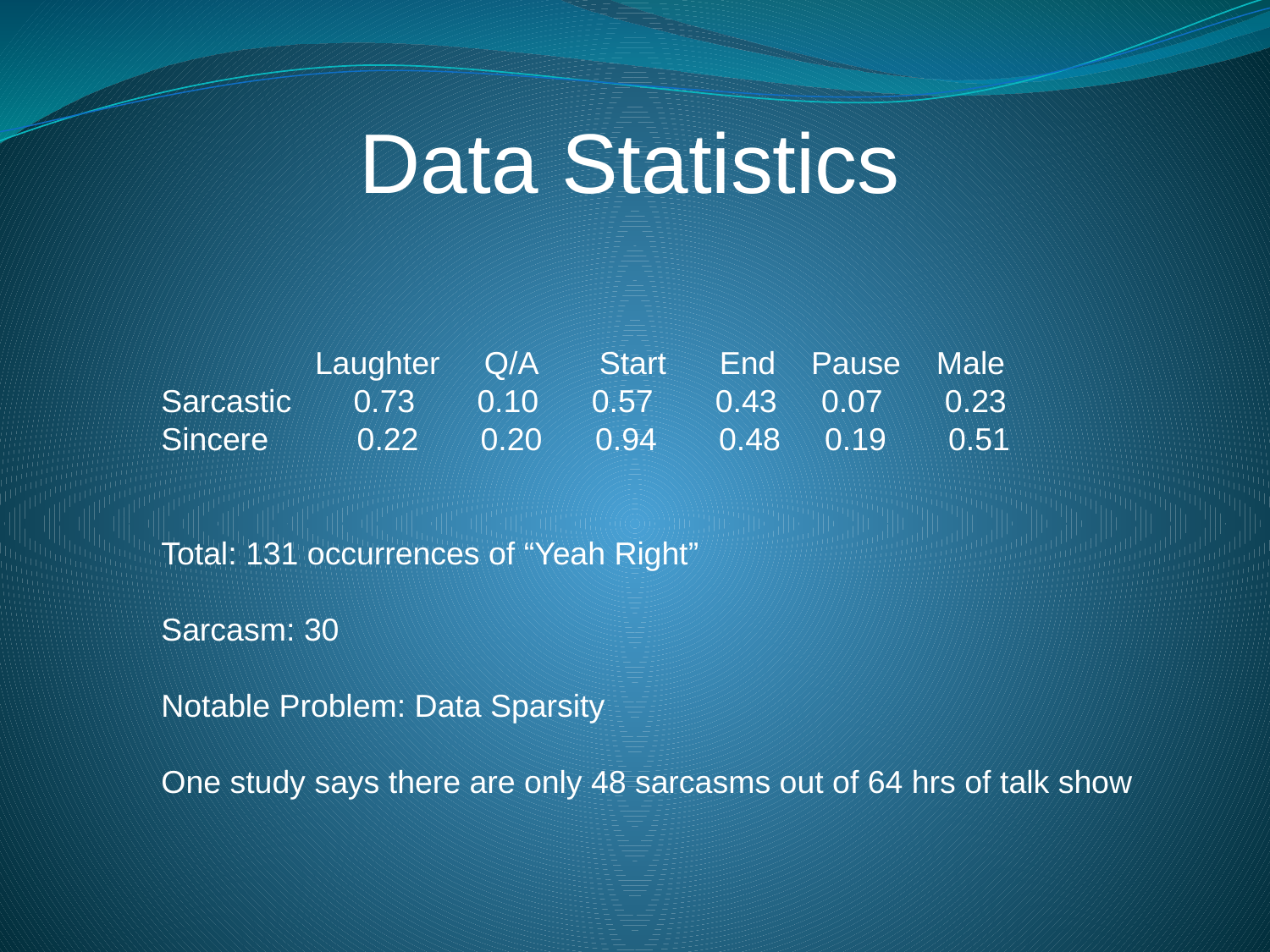

Data Statistics
	   Laughter     Q/A       Start      End    Pause    Male
Sarcastic       0.73       0.10      0.57       0.43     0.07       0.23
Sincere          0.22       0.20      0.94       0.48     0.19       0.51

Total: 131 occurrences of “Yeah Right”

Sarcasm: 30

Notable Problem: Data Sparsity

One study says there are only 48 sarcasms out of 64 hrs of talk show